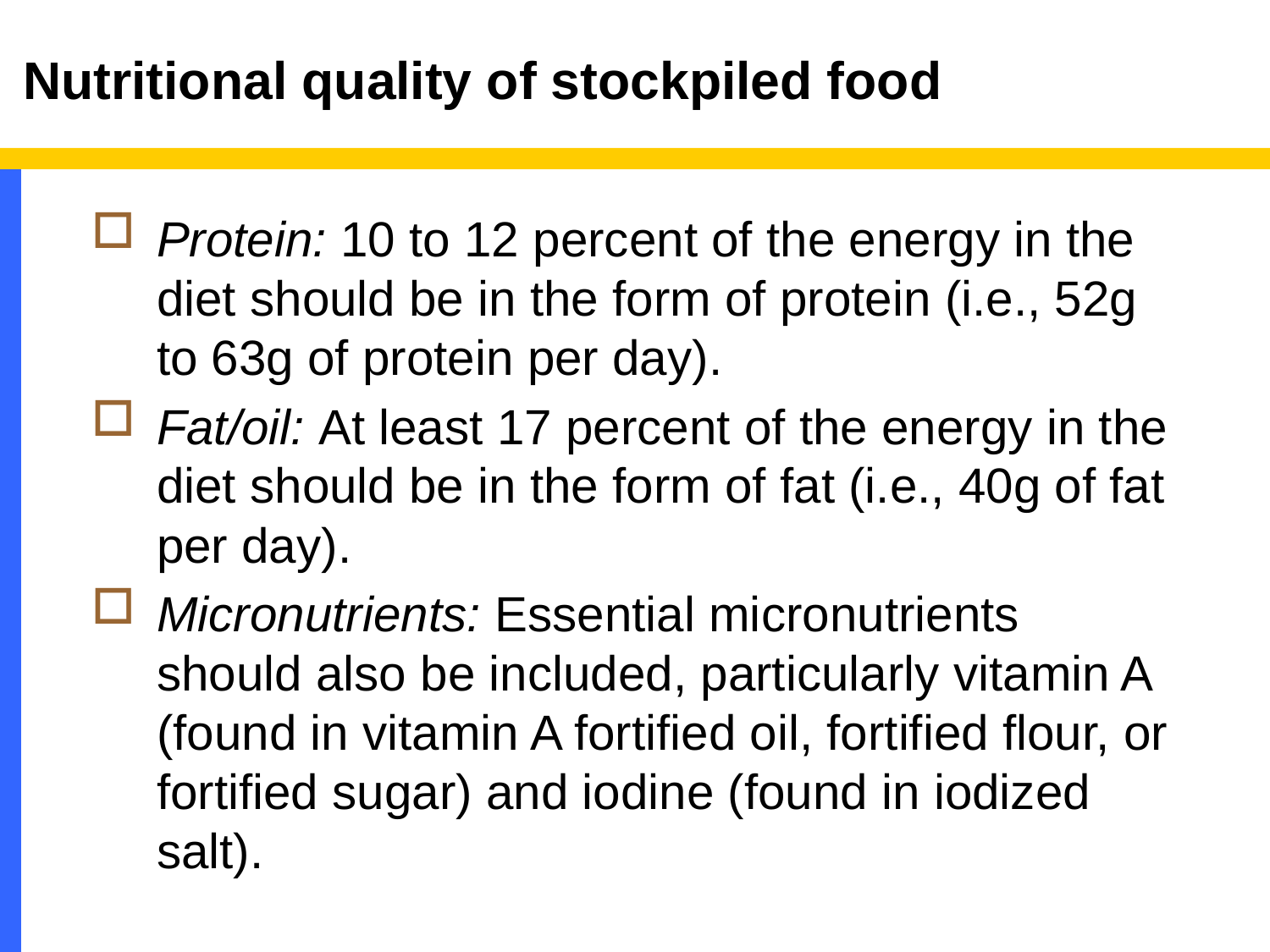

# Nutritional quality of stockpiled food
Protein: 10 to 12 percent of the energy in the diet should be in the form of protein (i.e., 52g to 63g of protein per day).
Fat/oil: At least 17 percent of the energy in the diet should be in the form of fat (i.e., 40g of fat per day).
Micronutrients: Essential micronutrients should also be included, particularly vitamin A (found in vitamin A fortified oil, fortified flour, or fortified sugar) and iodine (found in iodized salt).